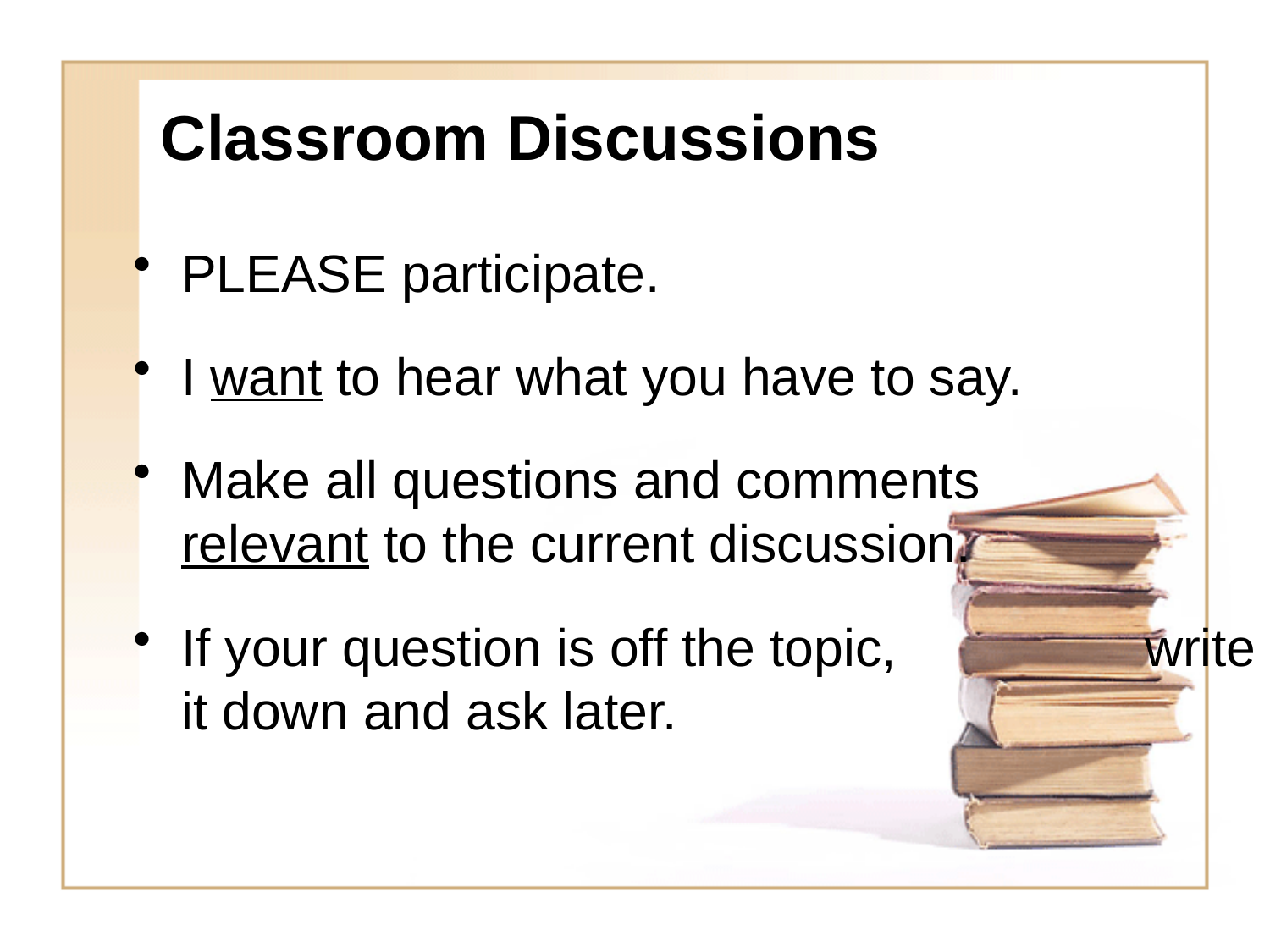

# Classroom Discussions
PLEASE participate.

I want to hear what you have to say.

Make all questions and comments       relevant to the current discussion.

If your question is off the topic,                 write it down and ask later.